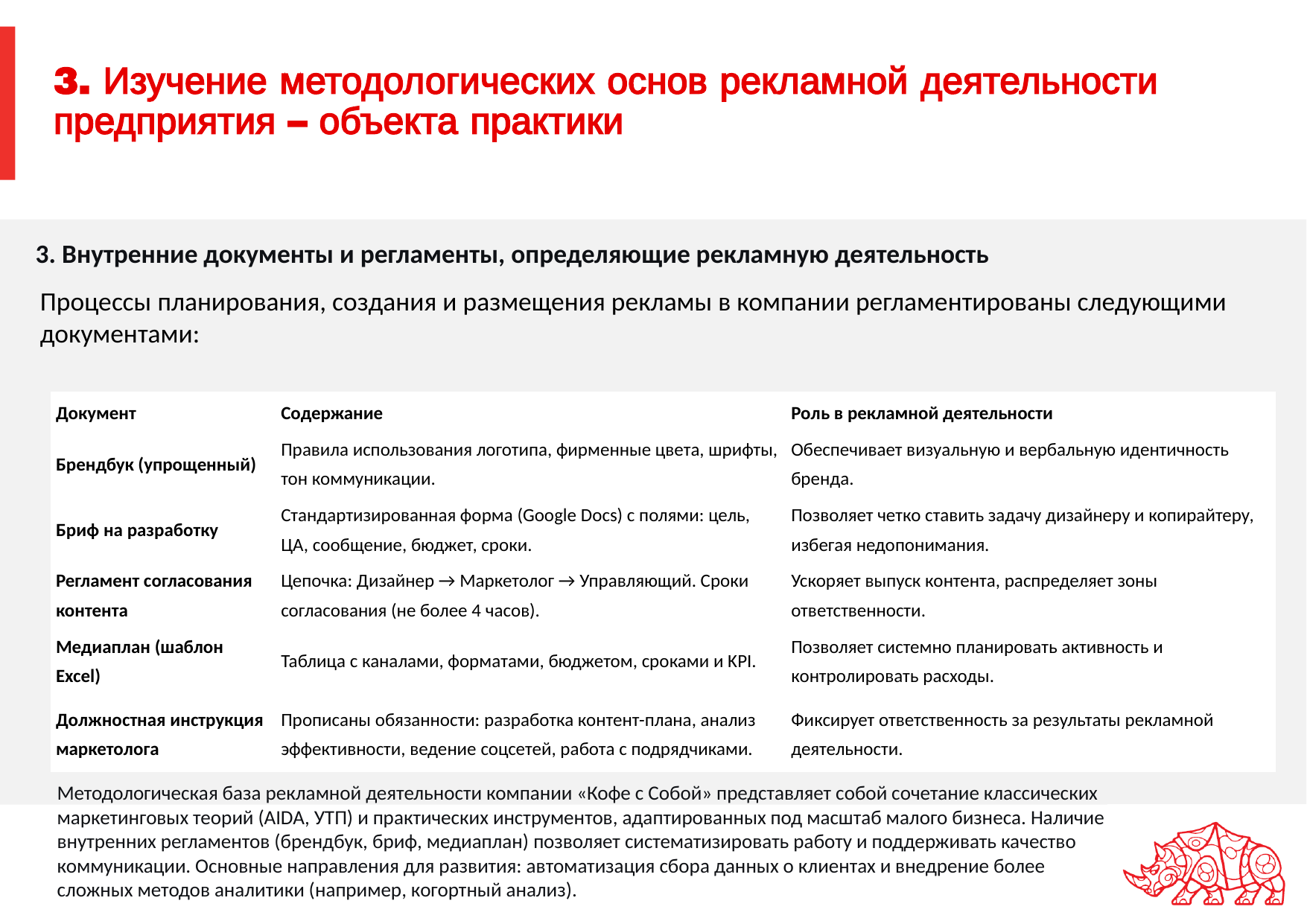

# 3. Изучение методологических основ рекламной деятельности предприятия – объекта практики
3. Внутренние документы и регламенты, определяющие рекламную деятельность
Процессы планирования, создания и размещения рекламы в компании регламентированы следующими документами:
| Документ | Содержание | Роль в рекламной деятельности |
| --- | --- | --- |
| Брендбук (упрощенный) | Правила использования логотипа, фирменные цвета, шрифты, тон коммуникации. | Обеспечивает визуальную и вербальную идентичность бренда. |
| Бриф на разработку | Стандартизированная форма (Google Docs) с полями: цель, ЦА, сообщение, бюджет, сроки. | Позволяет четко ставить задачу дизайнеру и копирайтеру, избегая недопонимания. |
| Регламент согласования контента | Цепочка: Дизайнер → Маркетолог → Управляющий. Сроки согласования (не более 4 часов). | Ускоряет выпуск контента, распределяет зоны ответственности. |
| Медиаплан (шаблон Excel) | Таблица с каналами, форматами, бюджетом, сроками и KPI. | Позволяет системно планировать активность и контролировать расходы. |
| Должностная инструкция маркетолога | Прописаны обязанности: разработка контент-плана, анализ эффективности, ведение соцсетей, работа с подрядчиками. | Фиксирует ответственность за результаты рекламной деятельности. |
Методологическая база рекламной деятельности компании «Кофе с Собой» представляет собой сочетание классических маркетинговых теорий (AIDA, УТП) и практических инструментов, адаптированных под масштаб малого бизнеса. Наличие внутренних регламентов (брендбук, бриф, медиаплан) позволяет систематизировать работу и поддерживать качество коммуникации. Основные направления для развития: автоматизация сбора данных о клиентах и внедрение более сложных методов аналитики (например, когортный анализ).